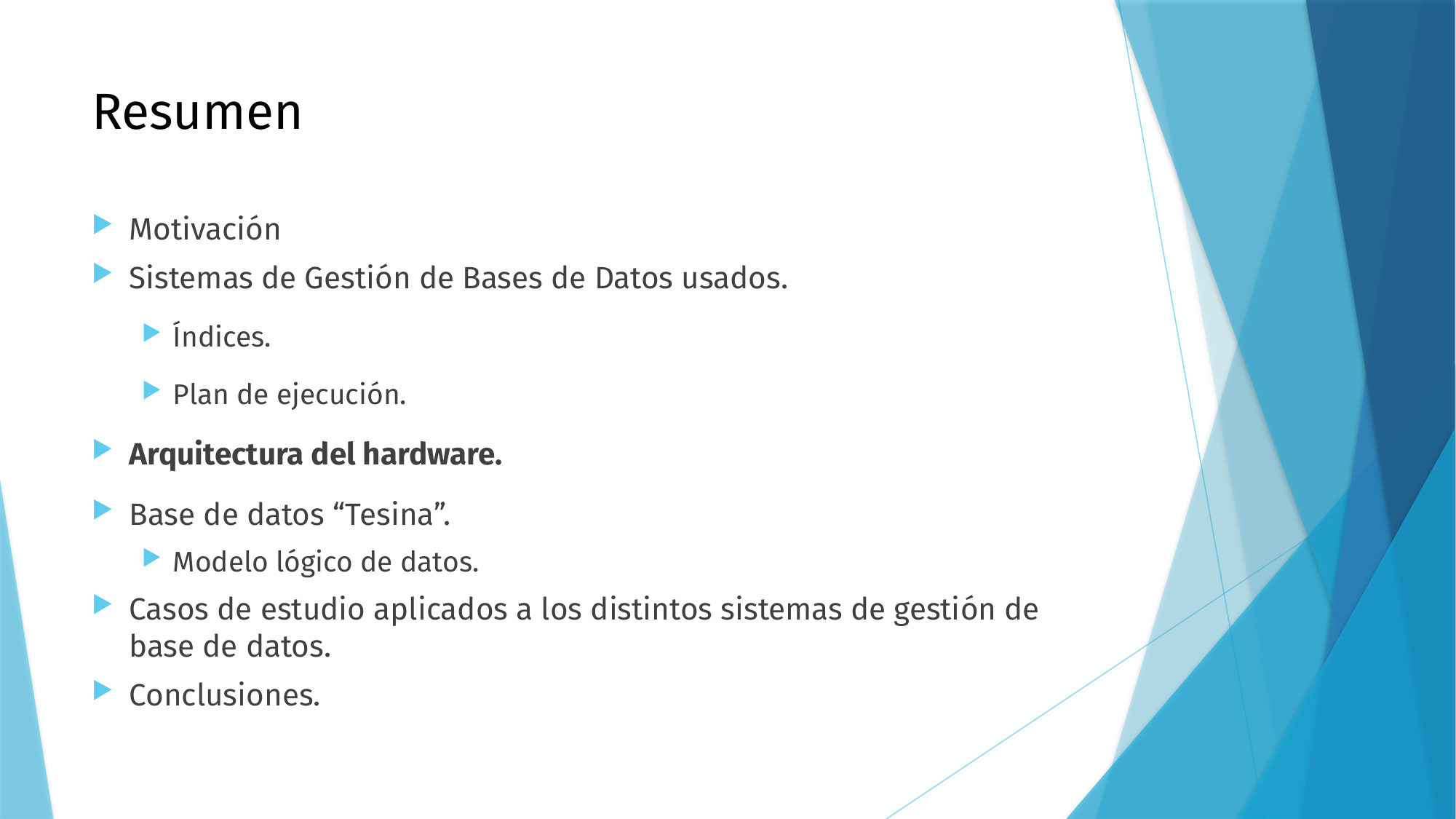

# Resumen
Motivación
Sistemas de Gestión de Bases de Datos usados.
Índices.
Plan de ejecución.
Arquitectura del hardware.
Base de datos “Tesina”.
Modelo lógico de datos.
Casos de estudio aplicados a los distintos sistemas de gestión de base de datos.
Conclusiones.